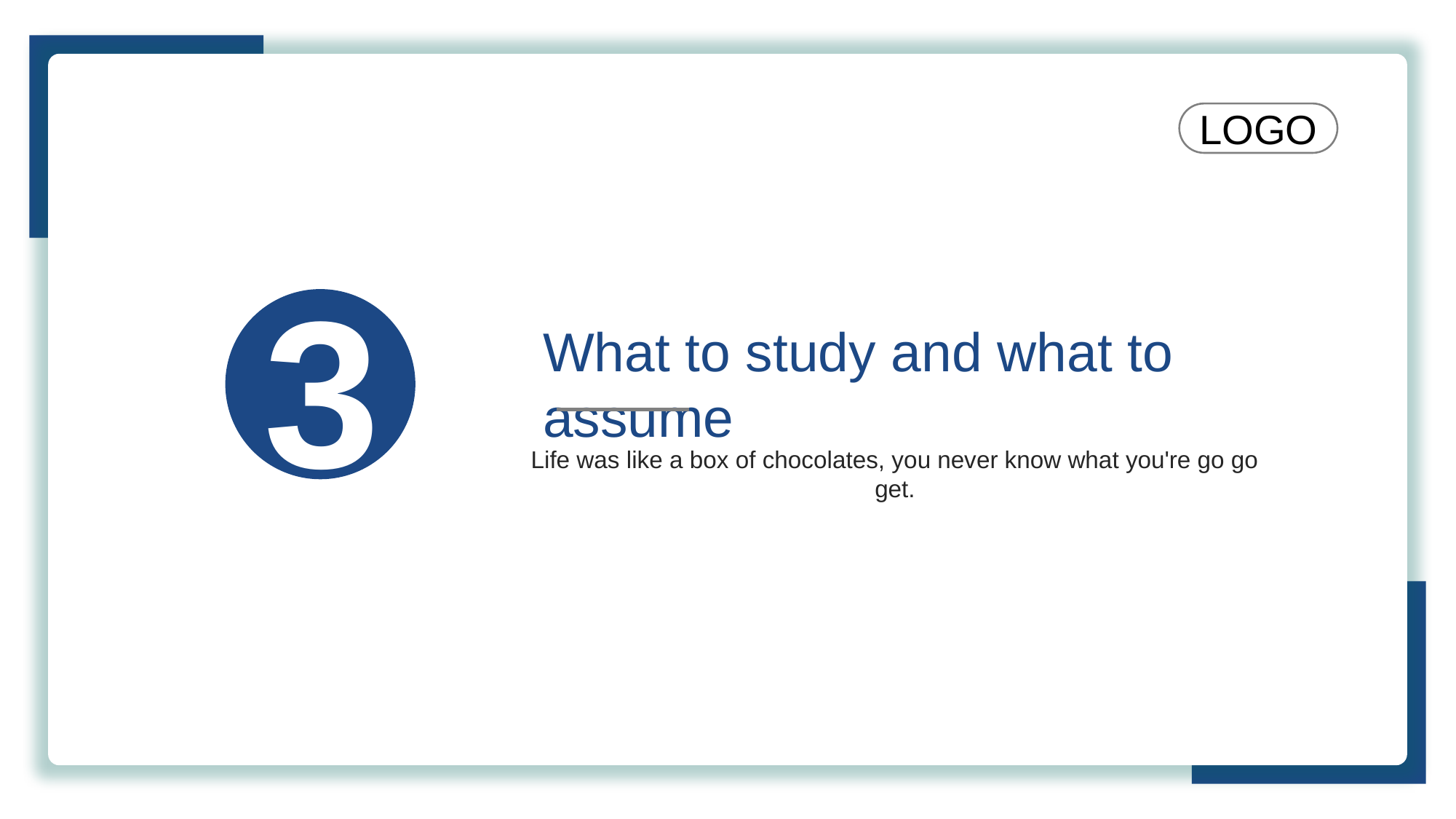

LOGO
3
What to study and what to assume
Life was like a box of chocolates, you never know what you're go go get.